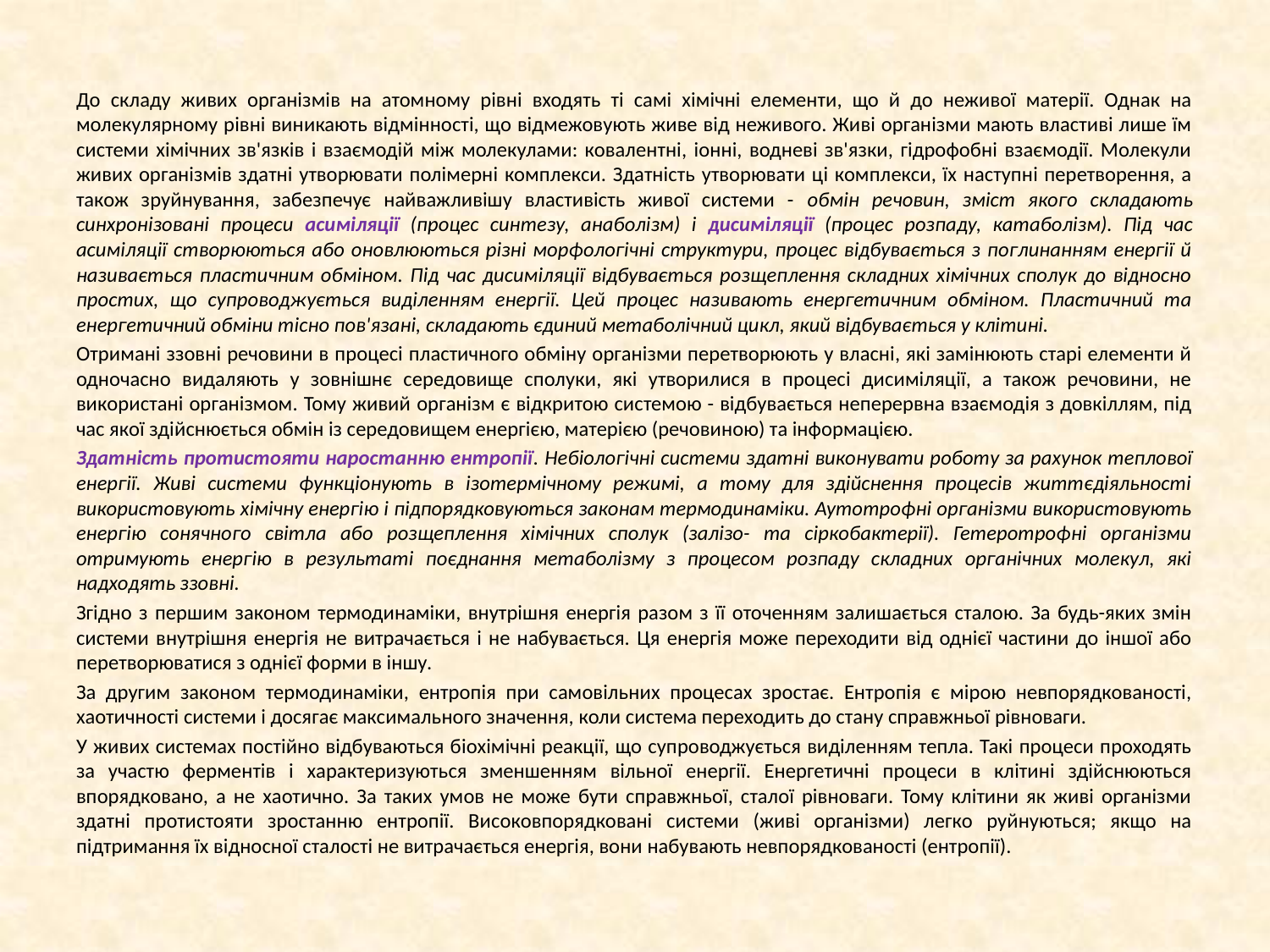

До складу живих організмів на атомному рівні входять ті самі хімічні елементи, що й до неживої матерії. Однак на молекулярному рівні виникають відмінності, що відмежовують живе від неживого. Живі організми мають властиві лише їм системи хімічних зв'язків і взаємодій між молекулами: ковалентні, іонні, водневі зв'язки, гідрофобні взаємодії. Молекули живих організмів здатні утворювати полімерні комплекси. Здатність утворювати ці комплекси, їх наступні перетворення, а також зруйнування, забезпечує найважливішу властивість живої системи - обмін речовин, зміст якого складають синхронізовані процеси асиміляції (процес синтезу, анаболізм) і дисиміляції (процес розпаду, катаболізм). Під час асиміляції створюються або оновлюються різні морфологічні структури, процес відбувається з поглинанням енергії й називається пластичним обміном. Під час дисиміляції відбувається розщеплення складних хімічних сполук до відносно простих, що супроводжується виділенням енергії. Цей процес називають енергетичним обміном. Пластичний та енергетичний обміни тісно пов'язані, складають єдиний метаболічний цикл, який відбувається у клітині.
Отримані ззовні речовини в процесі пластичного обміну організми перетворюють у власні, які замінюють старі елементи й одночасно видаляють у зовнішнє середовище сполуки, які утворилися в процесі дисиміляції, а також речовини, не використані організмом. Тому живий організм є відкритою системою - відбувається неперервна взаємодія з довкіллям, під час якої здійснюється обмін із середовищем енергією, матерією (речовиною) та інформацією.
Здатність протистояти наростанню ентропії. Небіологічні системи здатні виконувати роботу за рахунок теплової енергії. Живі системи функціонують в ізотермічному режимі, а тому для здійснення процесів життєдіяльності використовують хімічну енергію і підпорядковуються законам термодинаміки. Аутотрофні організми використовують енергію сонячного світла або розщеплення хімічних сполук (залізо- та сіркобактерії). Гетеротрофні організми отримують енергію в результаті поєднання метаболізму з процесом розпаду складних органічних молекул, які надходять ззовні.
Згідно з першим законом термодинаміки, внутрішня енергія разом з її оточенням залишається сталою. За будь-яких змін системи внутрішня енергія не витрачається і не набувається. Ця енергія може переходити від однієї частини до іншої або перетворюватися з однієї форми в іншу.
За другим законом термодинаміки, ентропія при самовільних процесах зростає. Ентропія є мірою невпорядкованості, хаотичності системи і досягає максимального значення, коли система переходить до стану справжньої рівноваги.
У живих системах постійно відбуваються біохімічні реакції, що супроводжується виділенням тепла. Такі процеси проходять за участю ферментів і характеризуються зменшенням вільної енергії. Енергетичні процеси в клітині здійснюються впорядковано, а не хаотично. За таких умов не може бути справжньої, сталої рівноваги. Тому клітини як живі організми здатні протистояти зростанню ентропії. Високовпорядковані системи (живі організми) легко руйнуються; якщо на підтримання їх відносної сталості не витрачається енергія, вони набувають невпорядкованості (ентропії).